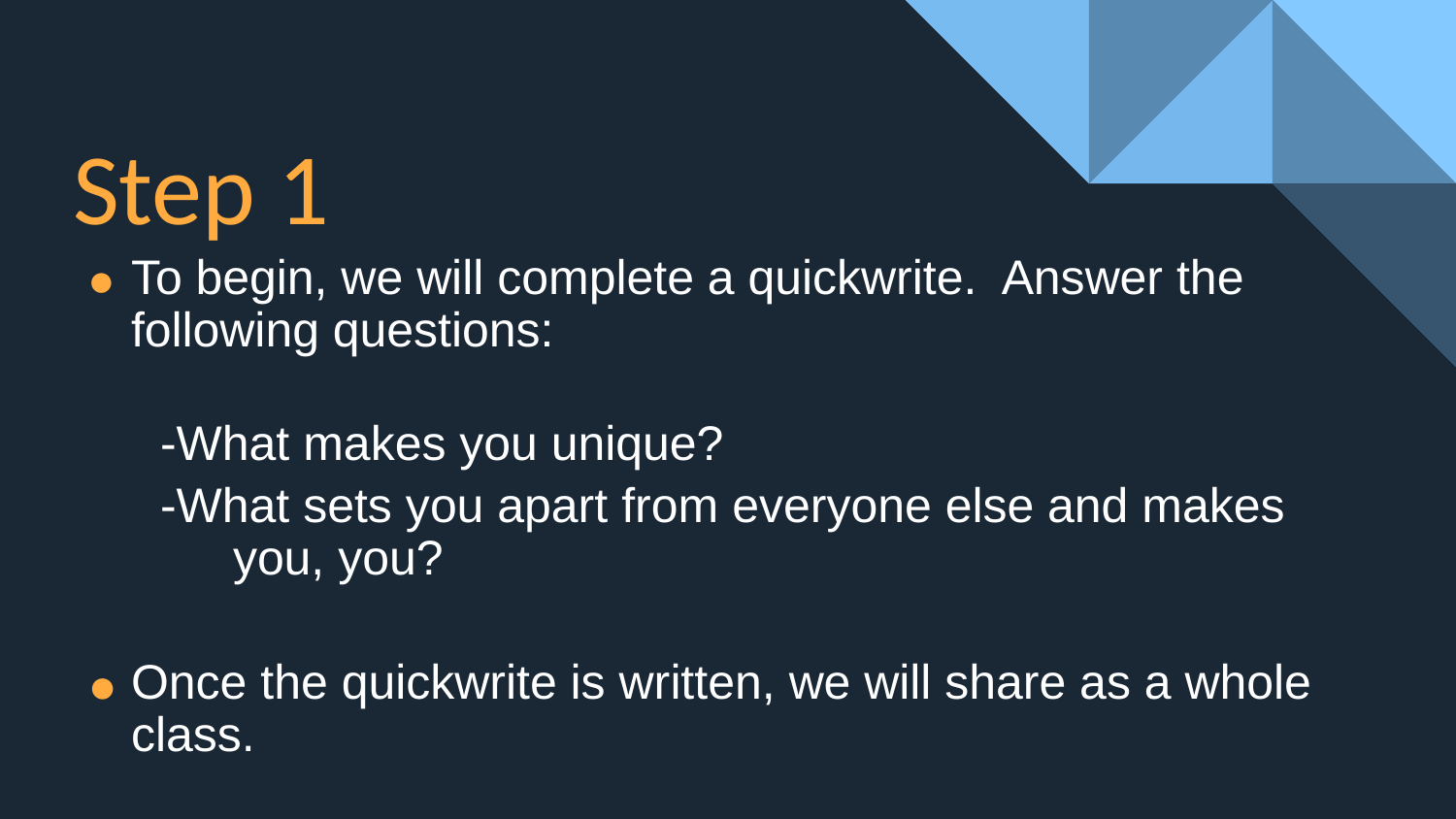

# Step 1
To begin, we will complete a quickwrite.  Answer the following questions:

-What makes you unique?
-What sets you apart from everyone else and makes 	you, you?

Once the quickwrite is written, we will share as a whole class.